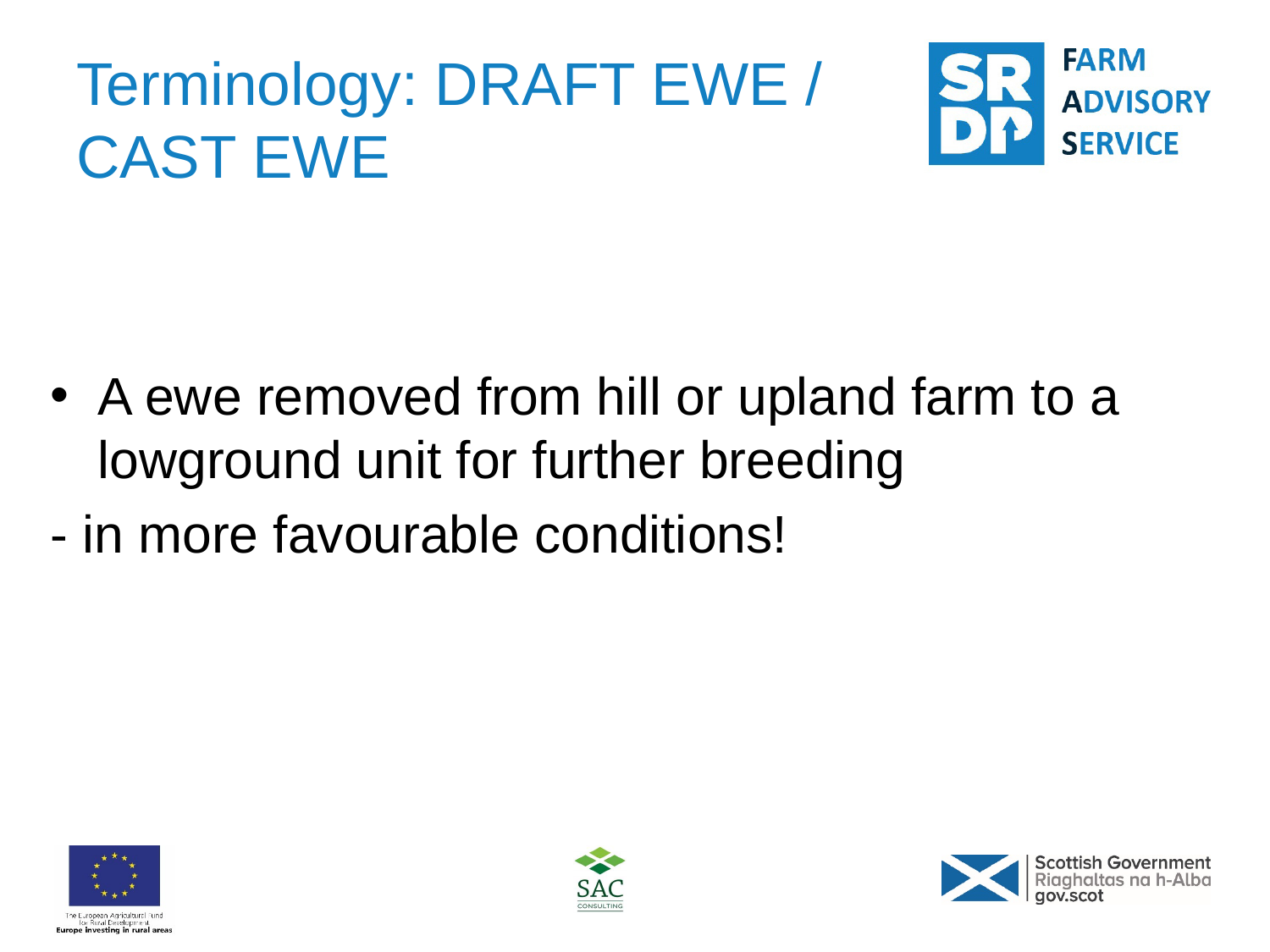

# Terminology: DRAFT EWE / CAST EWE
A ewe removed from hill or upland farm to a lowground unit for further breeding
- in more favourable conditions!